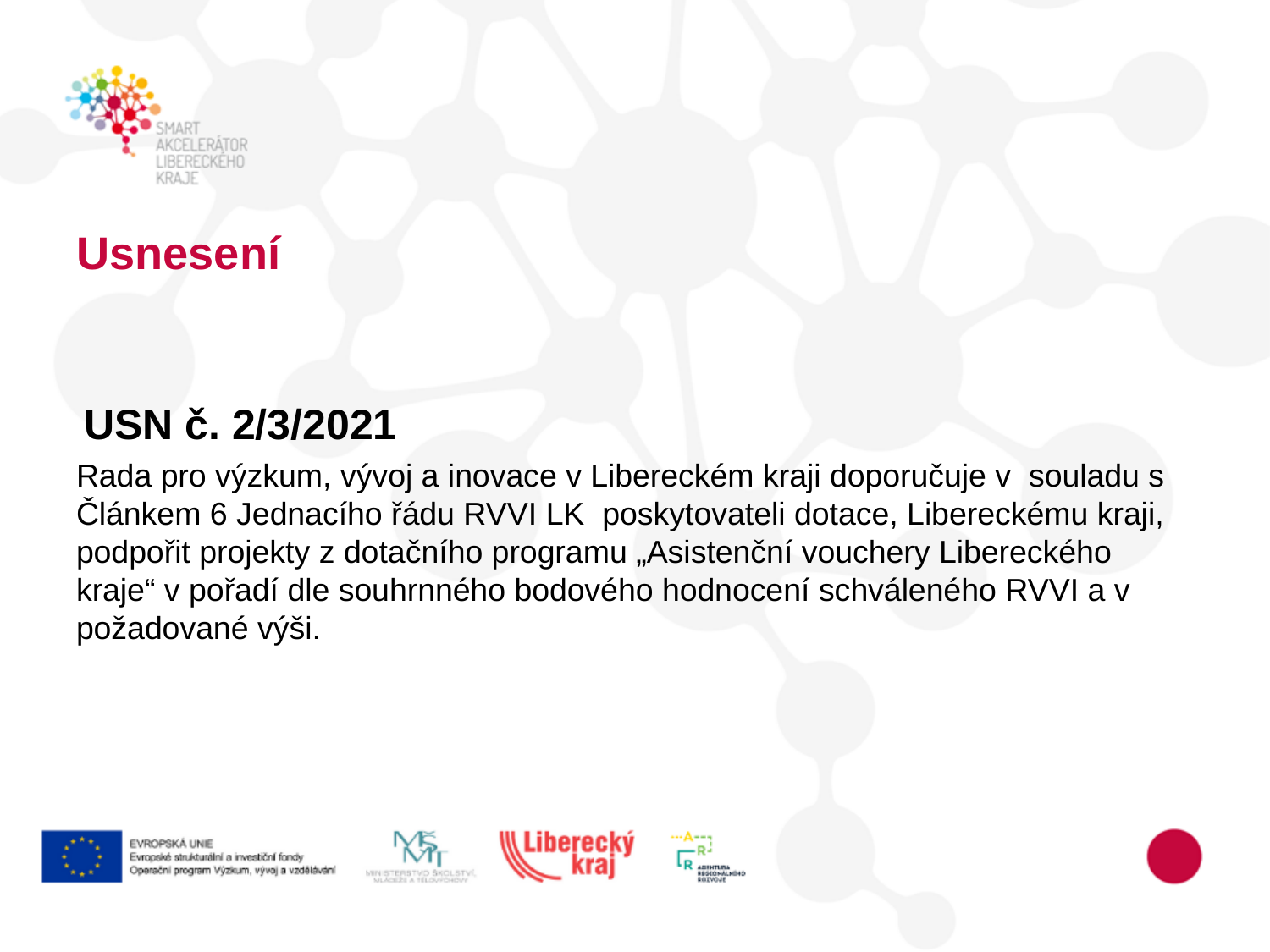

# Usnesení
USN č. 2/3/2021
Rada pro výzkum, vývoj a inovace v Libereckém kraji doporučuje v  souladu s Článkem 6 Jednacího řádu RVVI LK  poskytovateli dotace, Libereckému kraji, podpořit projekty z dotačního programu „Asistenční vouchery Libereckého kraje“ v pořadí dle souhrnného bodového hodnocení schváleného RVVI a v požadované výši.